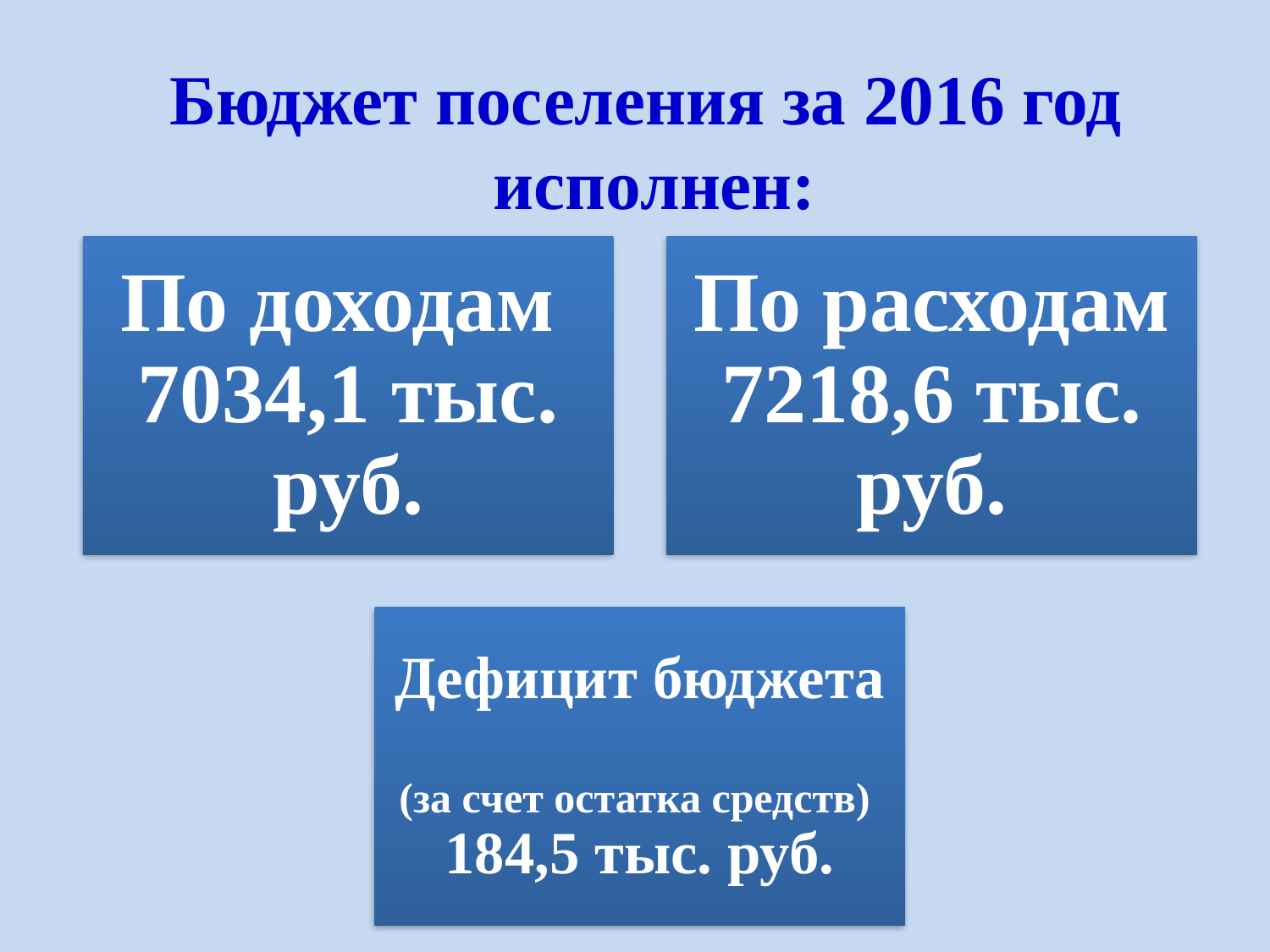

# Бюджет поселения за 2016 год исполнен:
По доходам
7034,1 тыс. руб.
По расходам 7218,6 тыс. руб.
Дефицит бюджета
(за счет остатка средств)
184,5 тыс. руб.